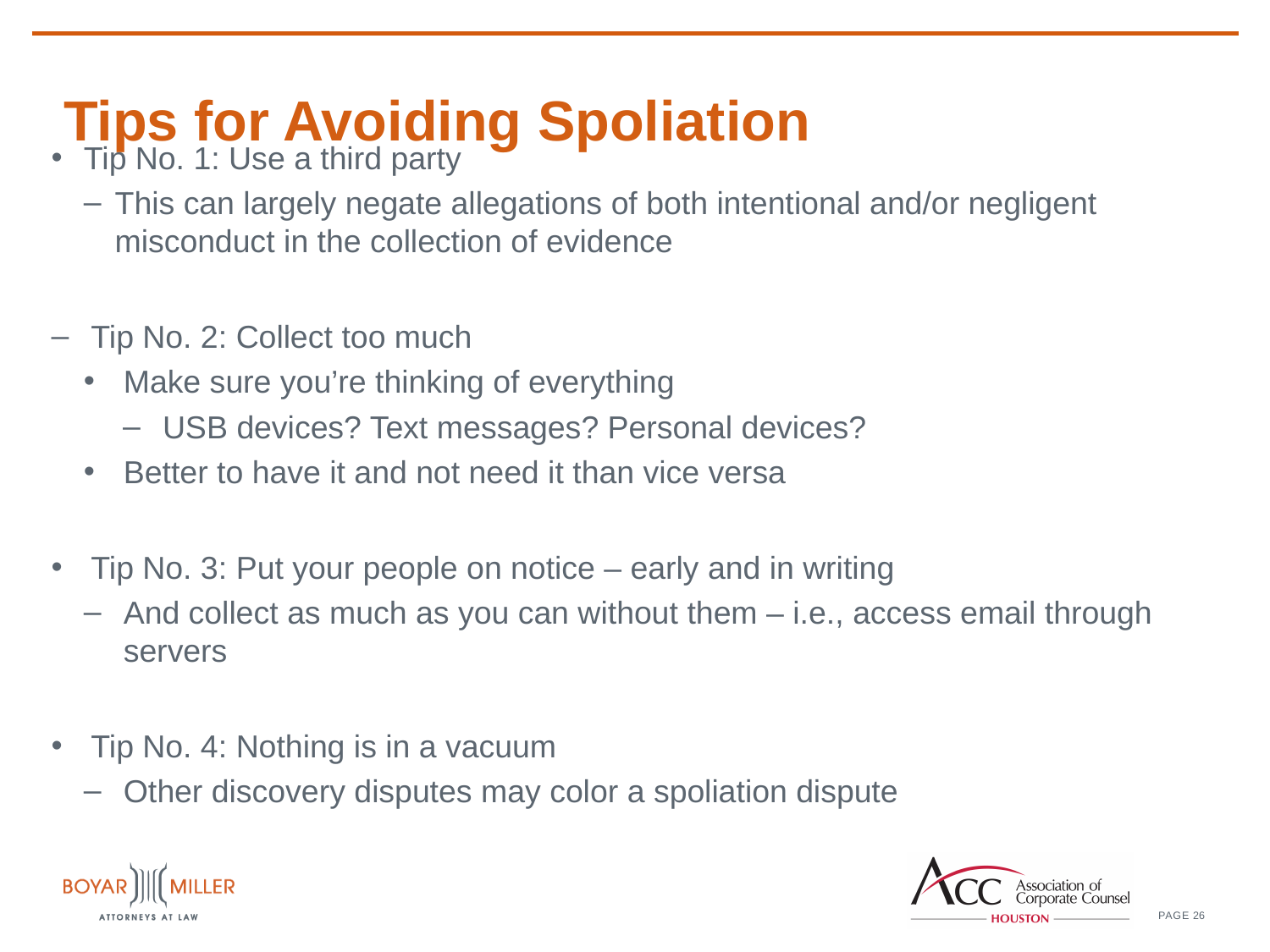

# Tips for Avoiding Spoliation

Tip No. 1: Use a third party
This can largely negate allegations of both intentional and/or negligent misconduct in the collection of evidence

Tip No. 2: Collect too much
Make sure you’re thinking of everything
USB devices? Text messages? Personal devices?
Better to have it and not need it than vice versa

Tip No. 3: Put your people on notice – early and in writing
And collect as much as you can without them – i.e., access email through servers

Tip No. 4: Nothing is in a vacuum
Other discovery disputes may color a spoliation dispute

26